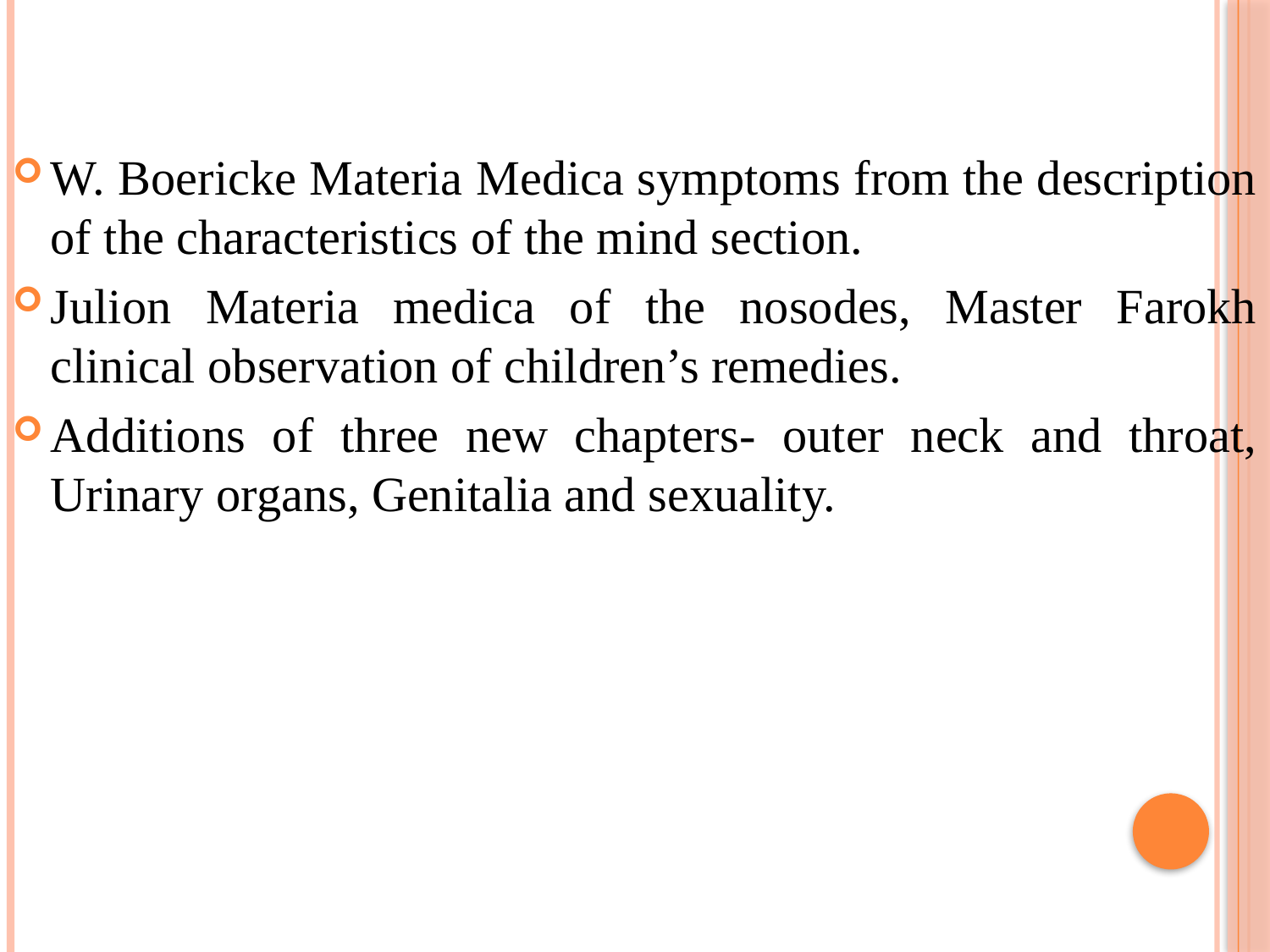

W. Boericke Materia Medica symptoms from the description of the characteristics of the mind section.
Julion Materia medica of the nosodes, Master Farokh clinical observation of children’s remedies.
Additions of three new chapters- outer neck and throat, Urinary organs, Genitalia and sexuality.